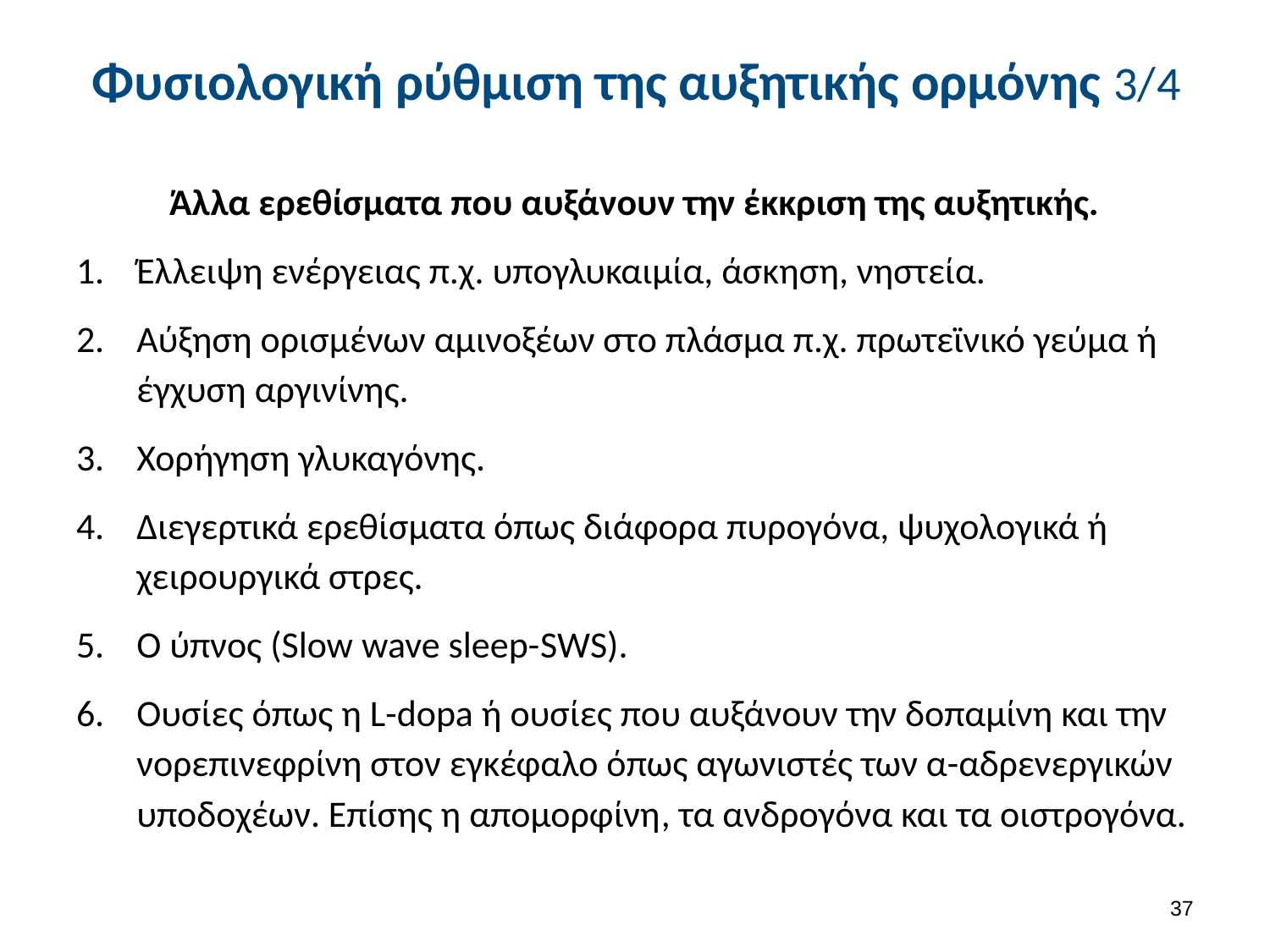

# Φυσιολογική ρύθμιση της αυξητικής ορμόνης 3/4
Άλλα ερεθίσματα που αυξάνουν την έκκριση της αυξητικής.
Έλλειψη ενέργειας π.χ. υπογλυκαιμία, άσκηση, νηστεία.
Αύξηση ορισμένων αμινοξέων στο πλάσμα π.χ. πρωτεϊνικό γεύμα ή έγχυση αργινίνης.
Χορήγηση γλυκαγόνης.
Διεγερτικά ερεθίσματα όπως διάφορα πυρογόνα, ψυχολογικά ή χειρουργικά στρες.
Ο ύπνος (Slow wave sleep-SWS).
Ουσίες όπως η L-dopa ή ουσίες που αυξάνουν την δοπαμίνη και την νορεπινεφρίνη στον εγκέφαλο όπως αγωνιστές των α-αδρενεργικών υποδοχέων. Επίσης η απομορφίνη, τα ανδρογόνα και τα οιστρογόνα.

37